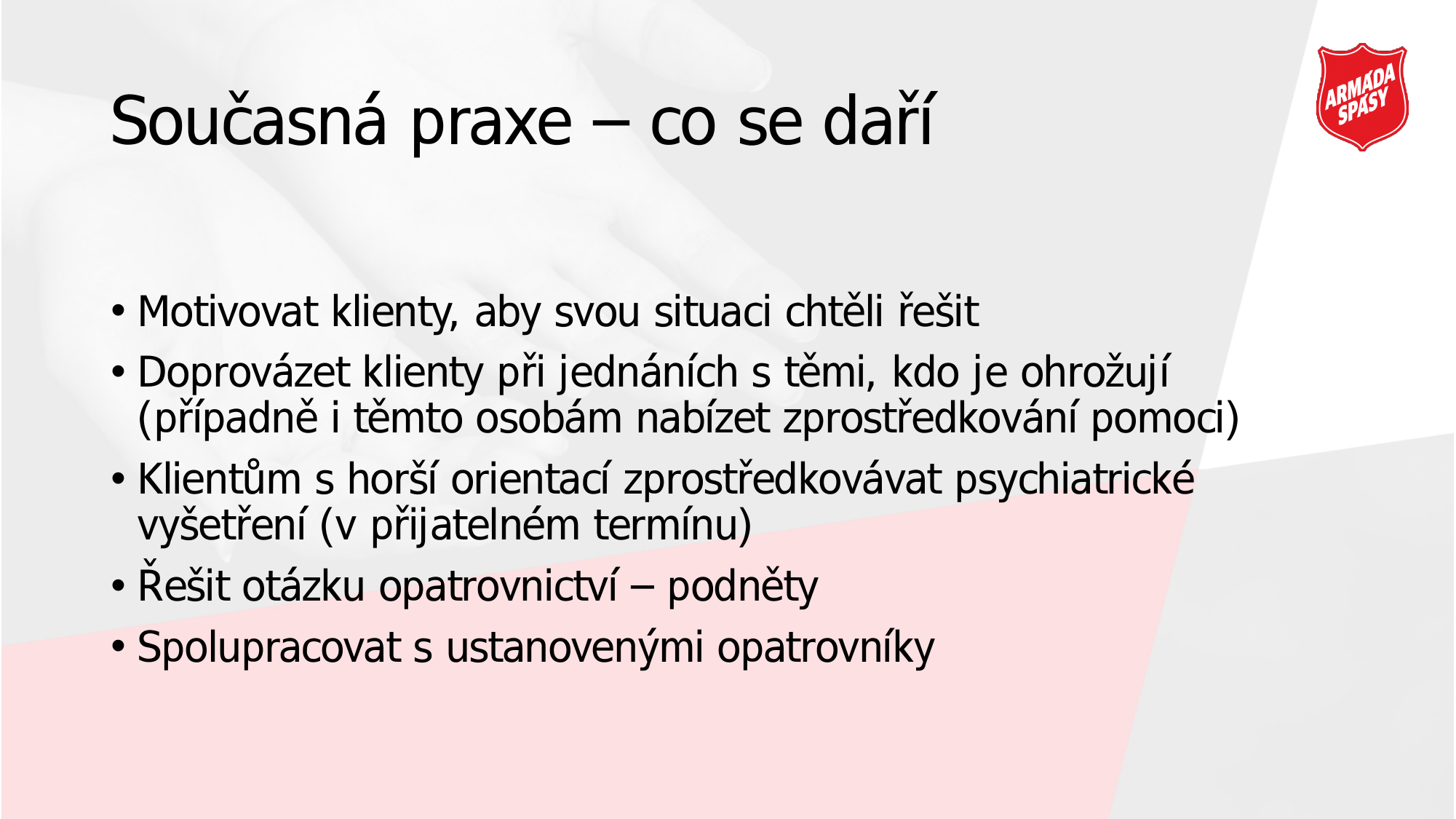

# Současná praxe – co se daří

Motivovat klienty, aby svou situaci chtěli řešit
Doprovázet klienty při jednáních s těmi, kdo je ohrožují (případně i těmto osobám nabízet zprostředkování pomoci)
Klientům s horší orientací zprostředkovávat psychiatrické vyšetření (v přijatelném termínu)
Řešit otázku opatrovnictví – podněty
Spolupracovat s ustanovenými opatrovníky